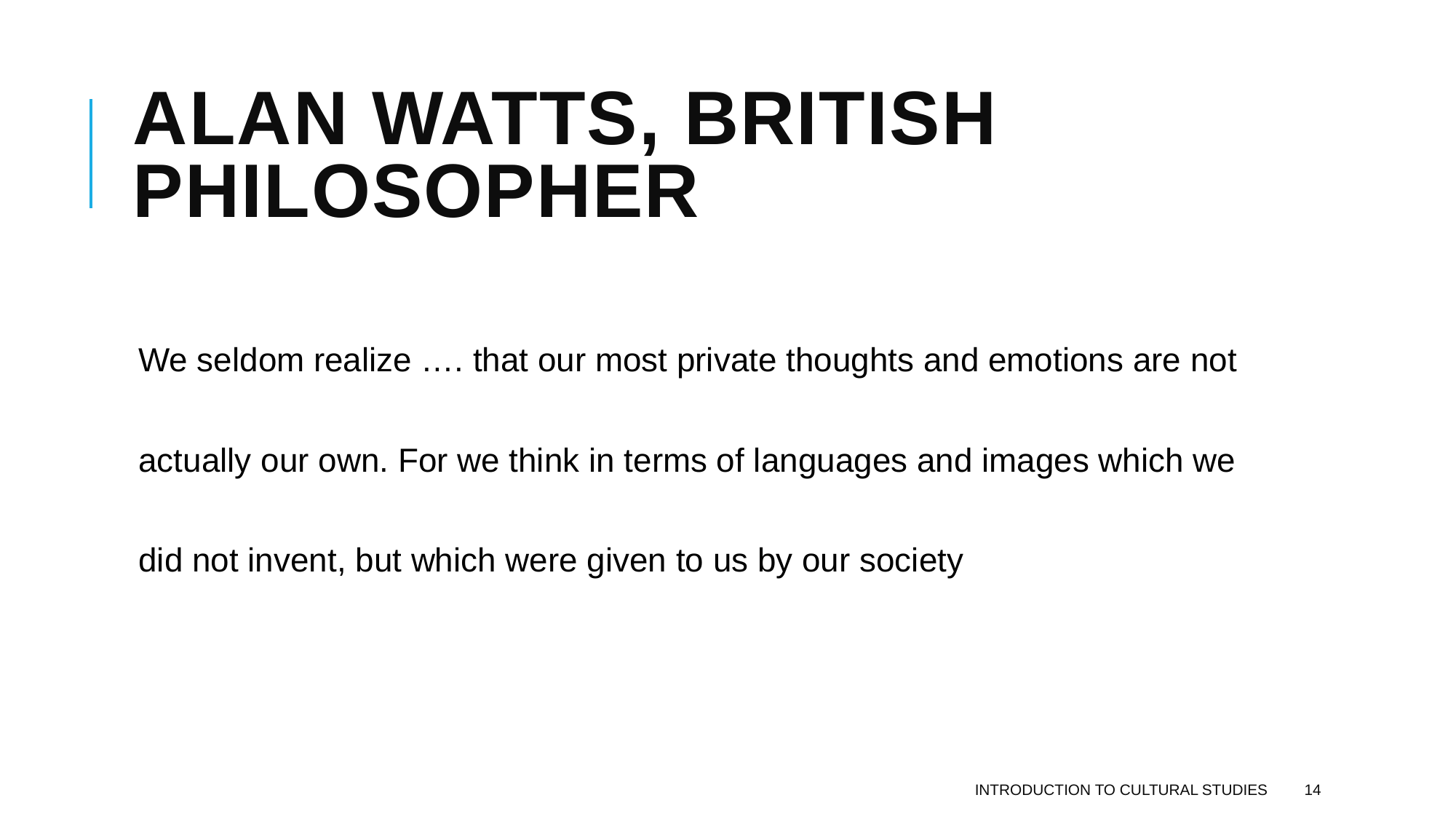

# Alan Watts, British philosopher
We seldom realize …. that our most private thoughts and emotions are not actually our own. For we think in terms of languages and images which we did not invent, but which were given to us by our society
Introduction to Cultural Studies
14